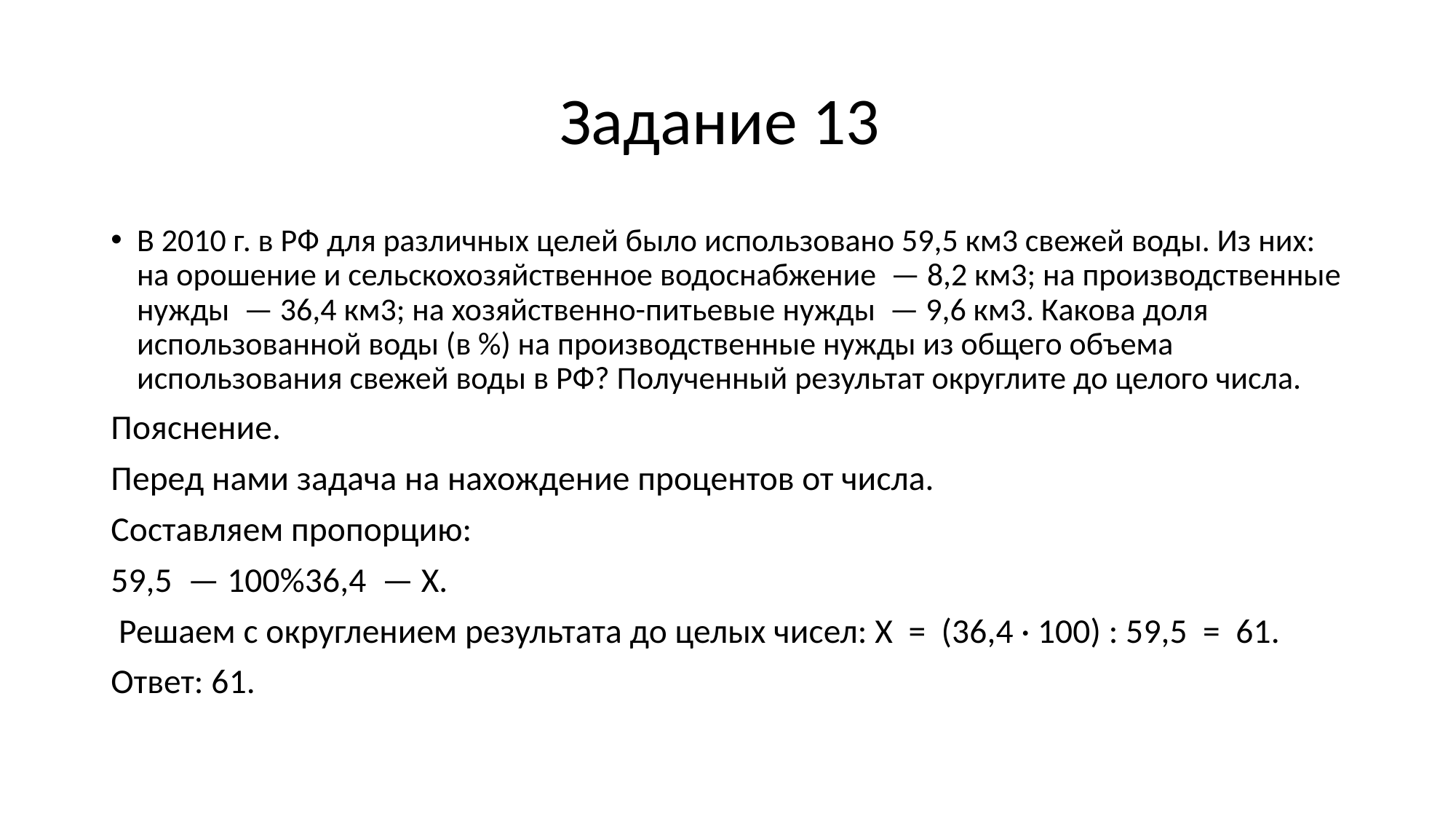

# Задание 13
В 2010 г. в РФ для различных целей было использовано 59,5 км3 свежей воды. Из них: на орошение и сельскохозяйственное водоснабжение  — 8,2 км3; на производственные нужды  — 36,4 км3; на хозяйственно-питьевые нужды  — 9,6 км3. Какова доля использованной воды (в %) на производственные нужды из общего объема использования свежей воды в РФ? Полученный результат округлите до целого числа.
Пояснение.
Перед нами задача на нахождение процентов от числа.
Составляем пропорцию:
59,5  — 100%36,4  — Х.
 Решаем с округлением результата до целых чисел: Х  =  (36,4 · 100) : 59,5  =  61.
Ответ: 61.